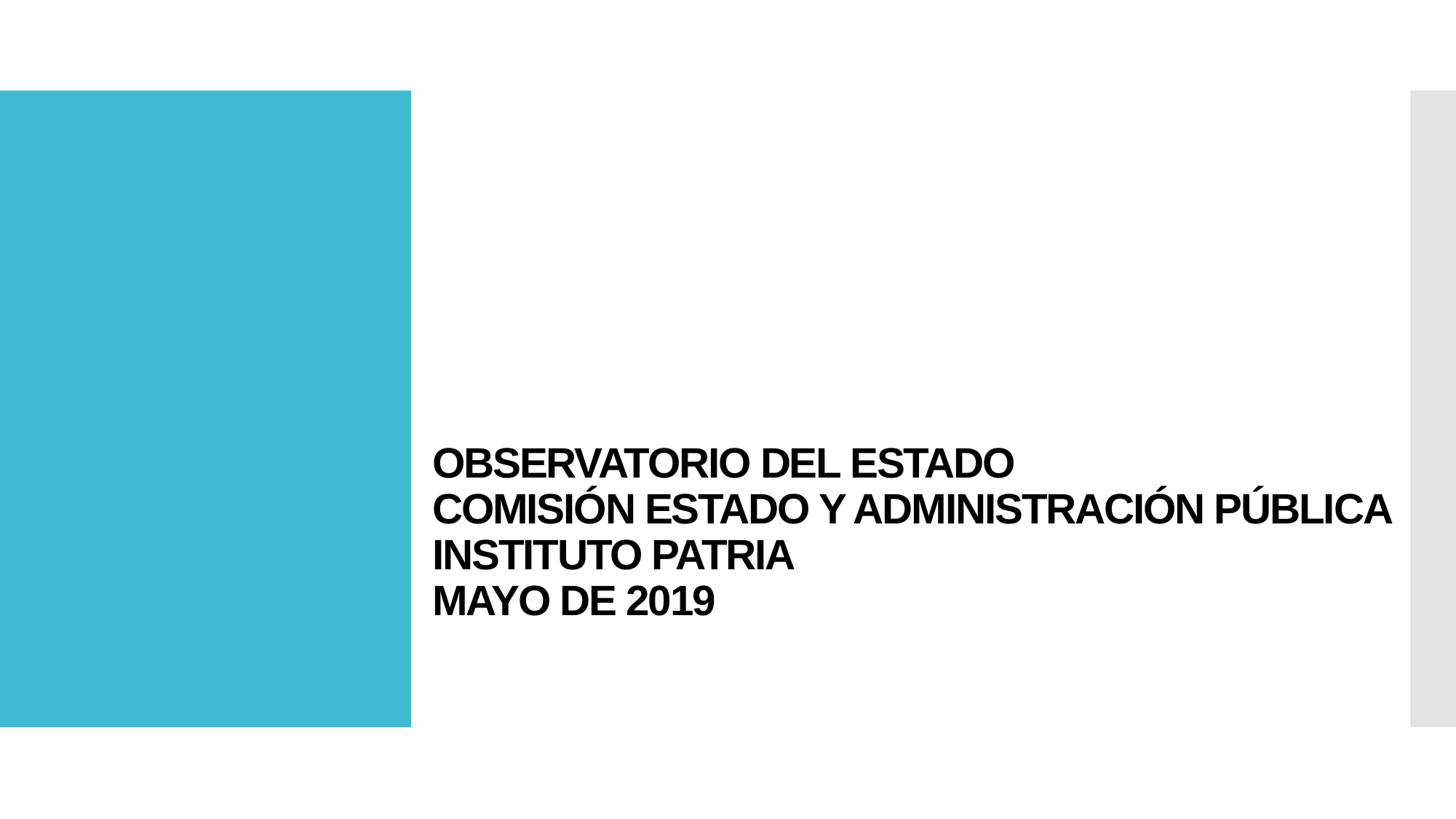

estabilidad del empleo público y la plena vigencia de los Convenios Colectivos de Trabajo en el Sector Público.
 
- Regularización laboral y revisión de despidos.
 
- Ingreso y promoción en la Administración Pública.
 
- Planificación de gobierno y perfiles laborales.
 
- Funciones directivas.  
- Formación y trayectorias.
 
- Gestores públicos al frente de los programas estatales.
# OBSERVATORIO DEL ESTADO COMISIÓN ESTADO Y ADMINISTRACIÓN PÚBLICA INSTITUTO PATRIA MAYO DE 2019